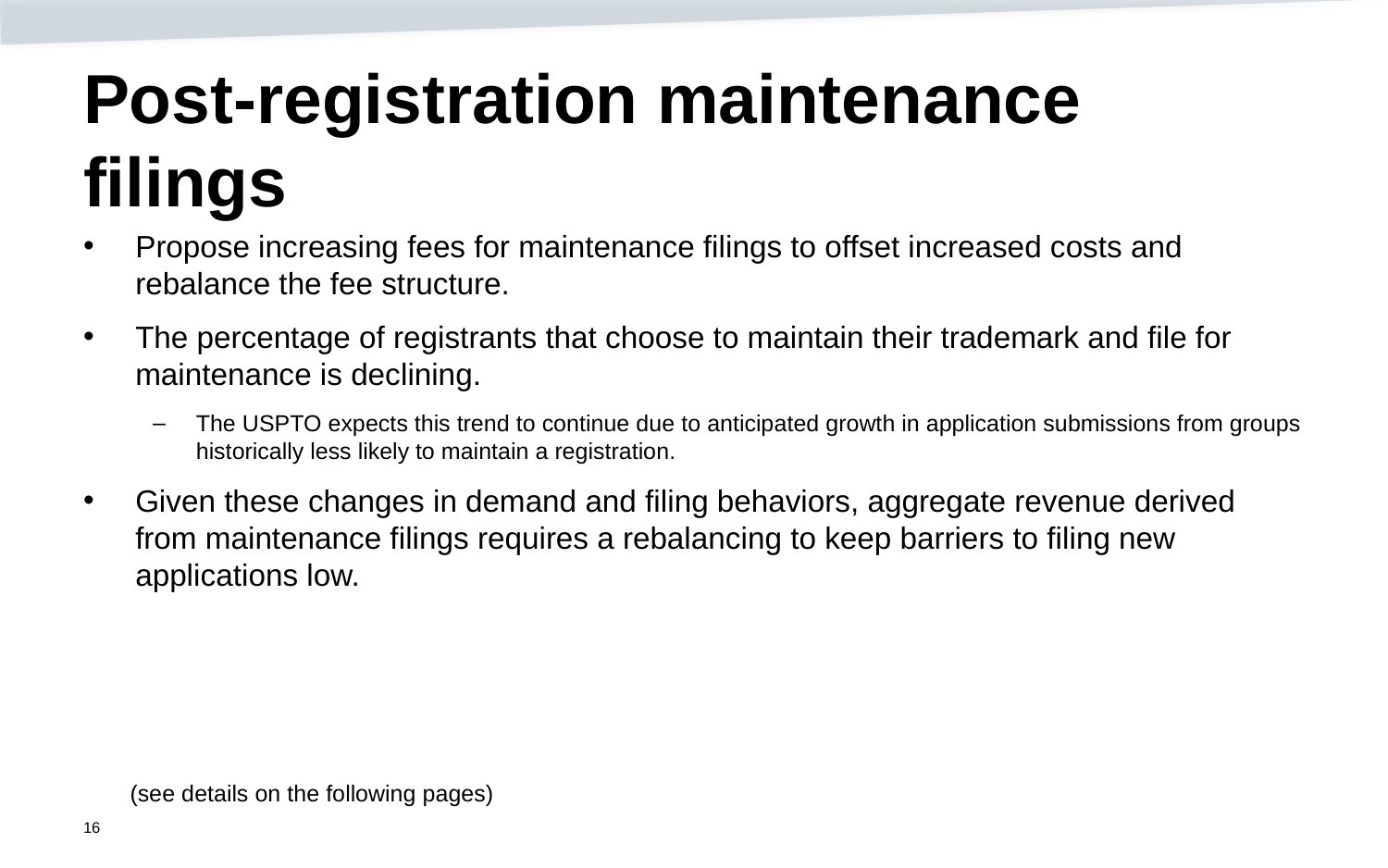

# Post-registration maintenance filings
Propose increasing fees for maintenance filings to offset increased costs and rebalance the fee structure.
The percentage of registrants that choose to maintain their trademark and file for maintenance is declining.
The USPTO expects this trend to continue due to anticipated growth in application submissions from groups historically less likely to maintain a registration.
Given these changes in demand and filing behaviors, aggregate revenue derived from maintenance filings requires a rebalancing to keep barriers to filing new applications low.
(see details on the following pages)
16